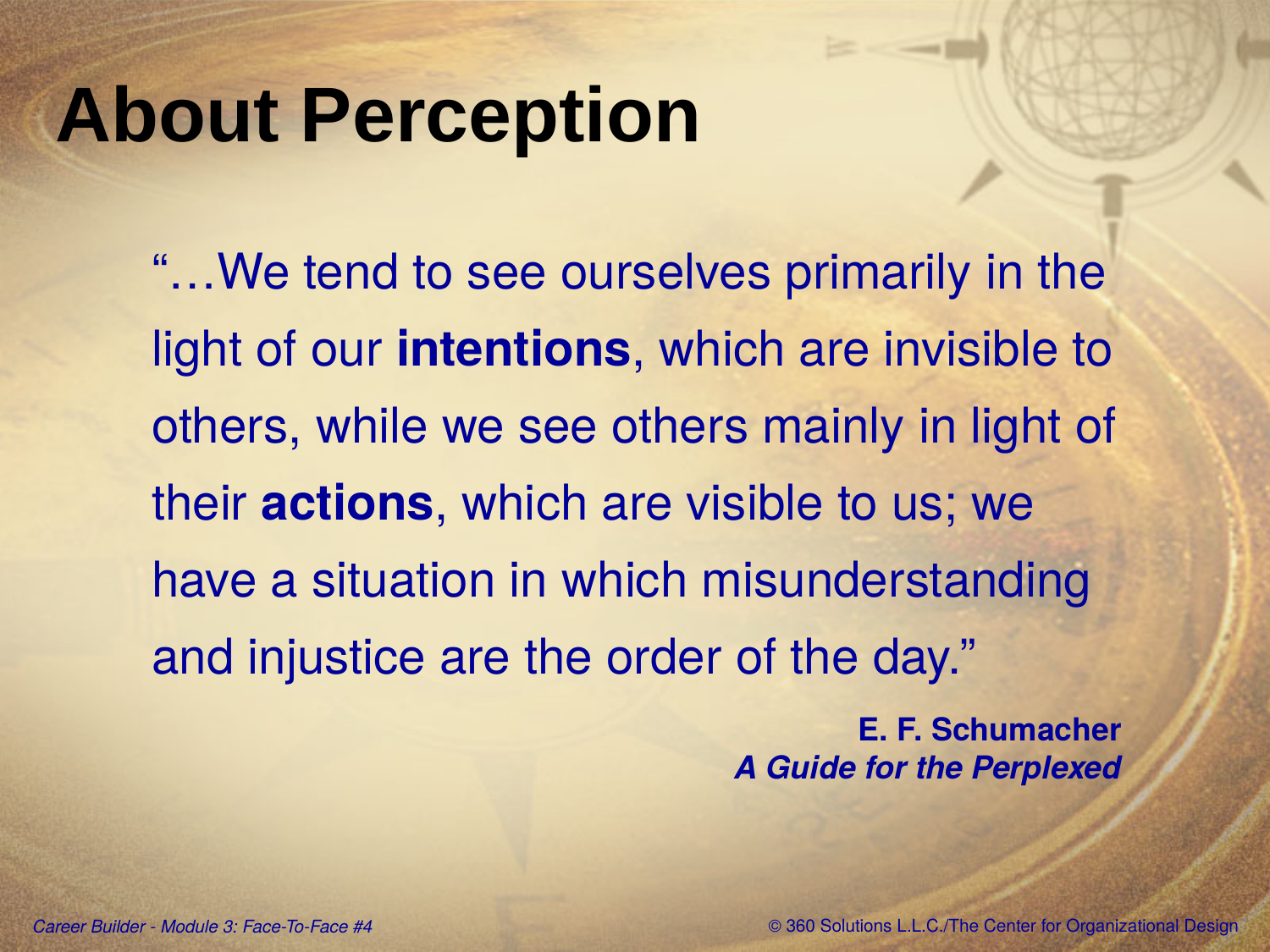

# About Perception
“…We tend to see ourselves primarily in the light of our intentions, which are invisible to others, while we see others mainly in light of their actions, which are visible to us; we have a situation in which misunderstanding and injustice are the order of the day.”
E. F. Schumacher
A Guide for the Perplexed
© 360 Solutions L.L.C./The Center for Organizational Design
Career Builder - Module 3: Face-To-Face #4